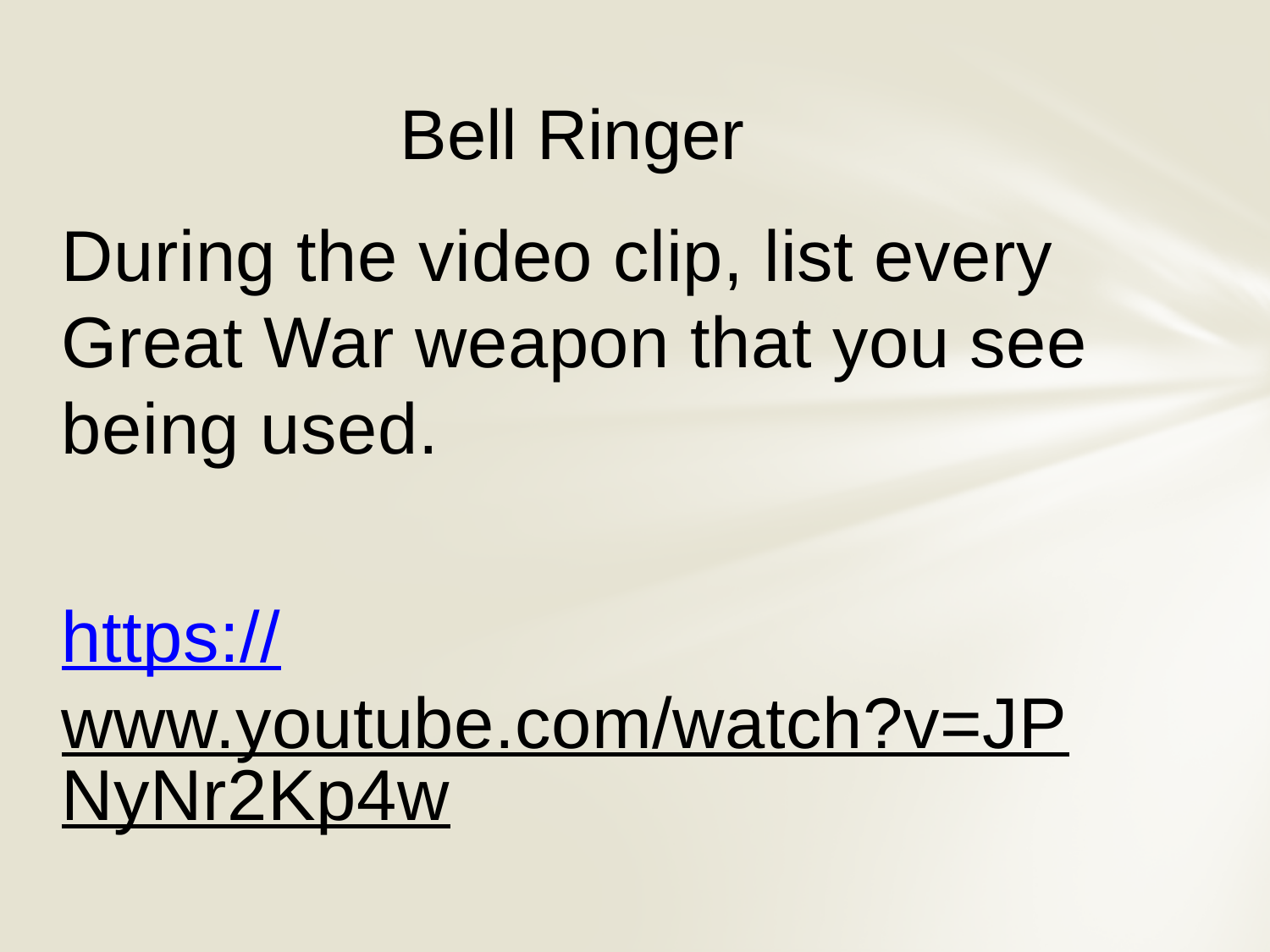

# Bell Ringer
During the video clip, list every Great War weapon that you see being used.

https://www.youtube.com/watch?v=JPNyNr2Kp4w